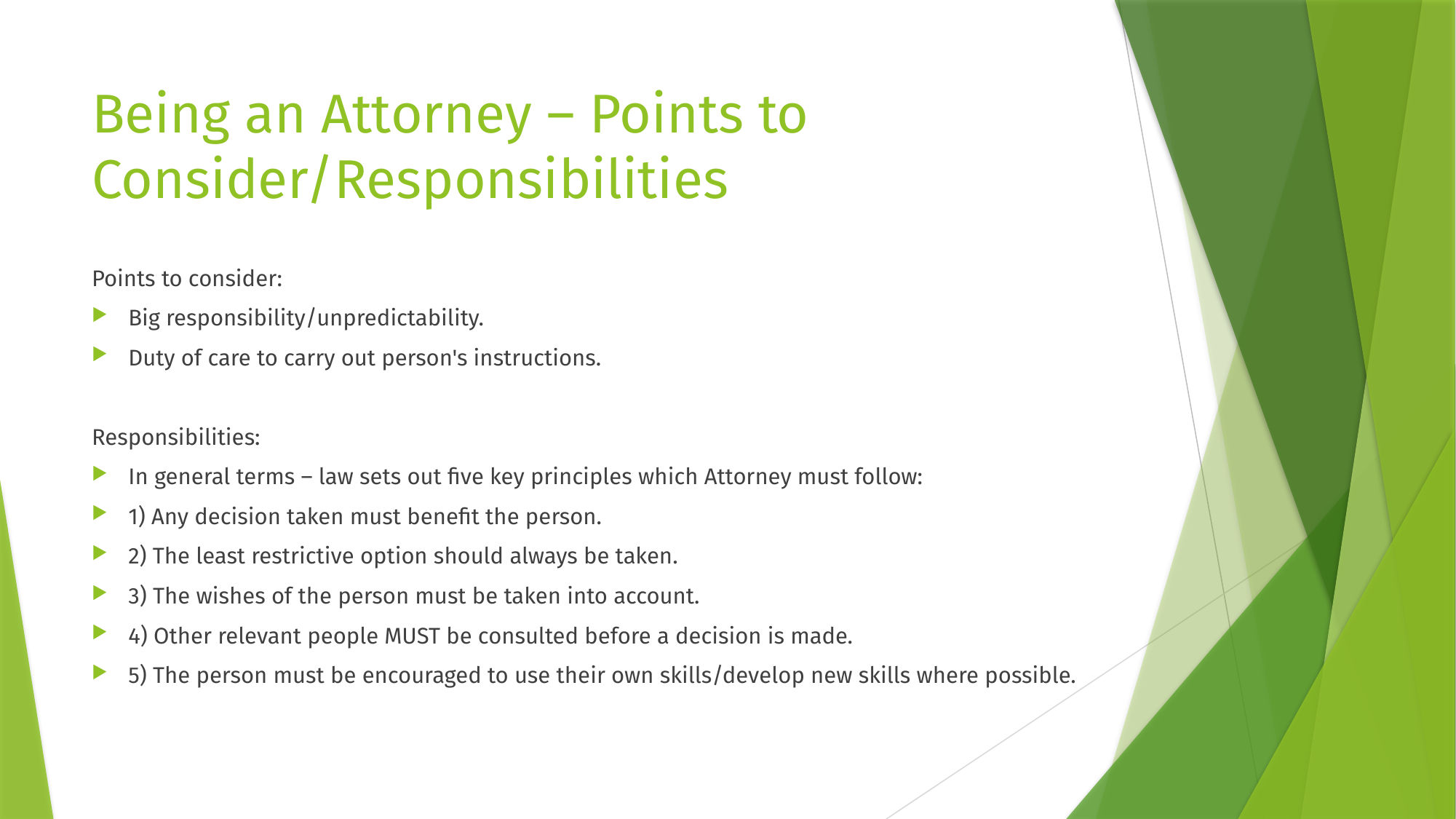

# Being an Attorney – Points to Consider/Responsibilities
Points to consider:
Big responsibility/unpredictability.
Duty of care to carry out person's instructions.

Responsibilities:
In general terms – law sets out five key principles which Attorney must follow:
1) Any decision taken must benefit the person.
2) The least restrictive option should always be taken.
3) The wishes of the person must be taken into account.
4) Other relevant people MUST be consulted before a decision is made.
5) The person must be encouraged to use their own skills/develop new skills where possible.